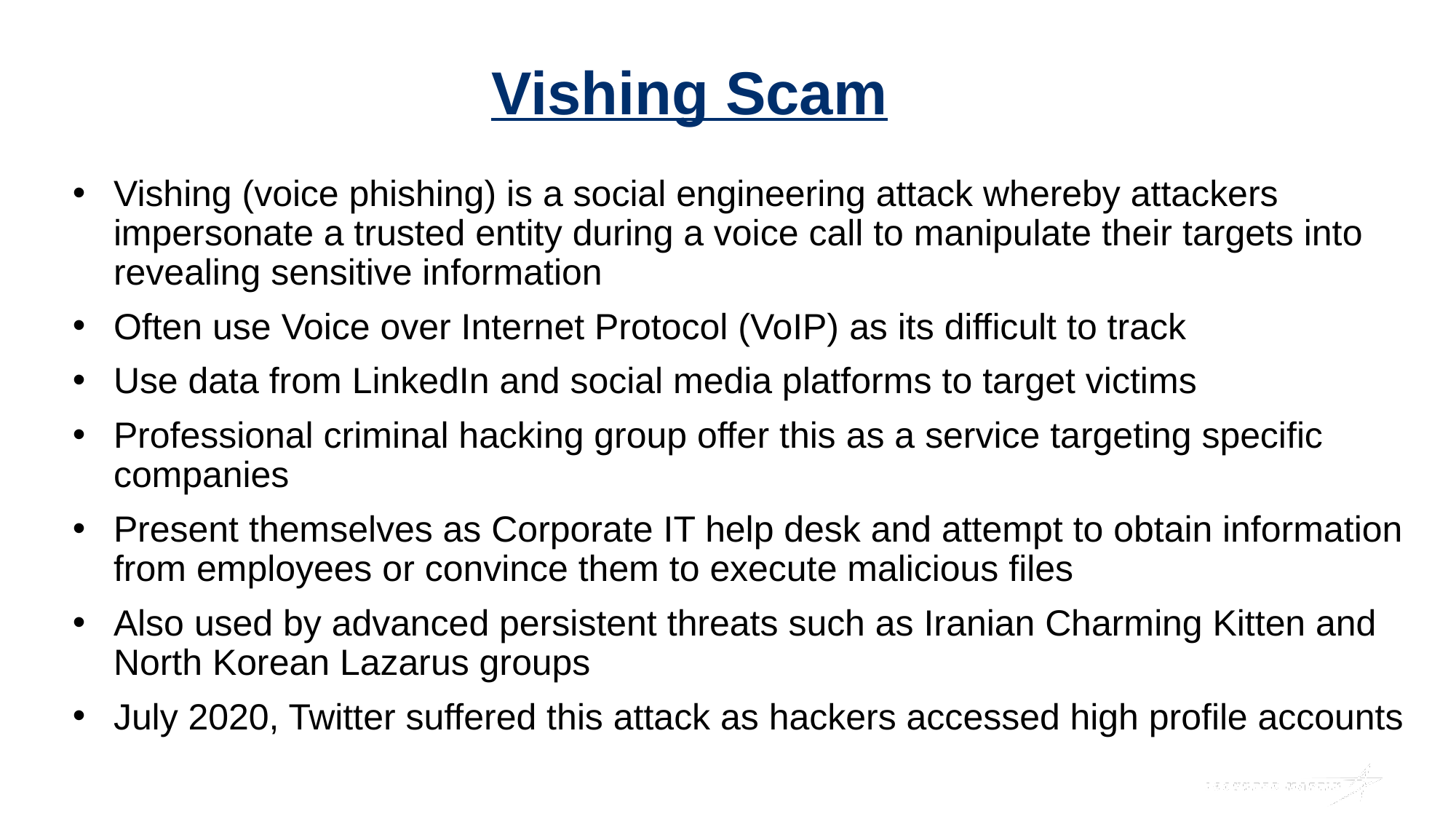

# Vishing Scam
Vishing (voice phishing) is a social engineering attack whereby attackers impersonate a trusted entity during a voice call to manipulate their targets into revealing sensitive information
Often use Voice over Internet Protocol (VoIP) as its difficult to track
Use data from LinkedIn and social media platforms to target victims
Professional criminal hacking group offer this as a service targeting specific companies
Present themselves as Corporate IT help desk and attempt to obtain information from employees or convince them to execute malicious files
Also used by advanced persistent threats such as Iranian Charming Kitten and North Korean Lazarus groups
July 2020, Twitter suffered this attack as hackers accessed high profile accounts